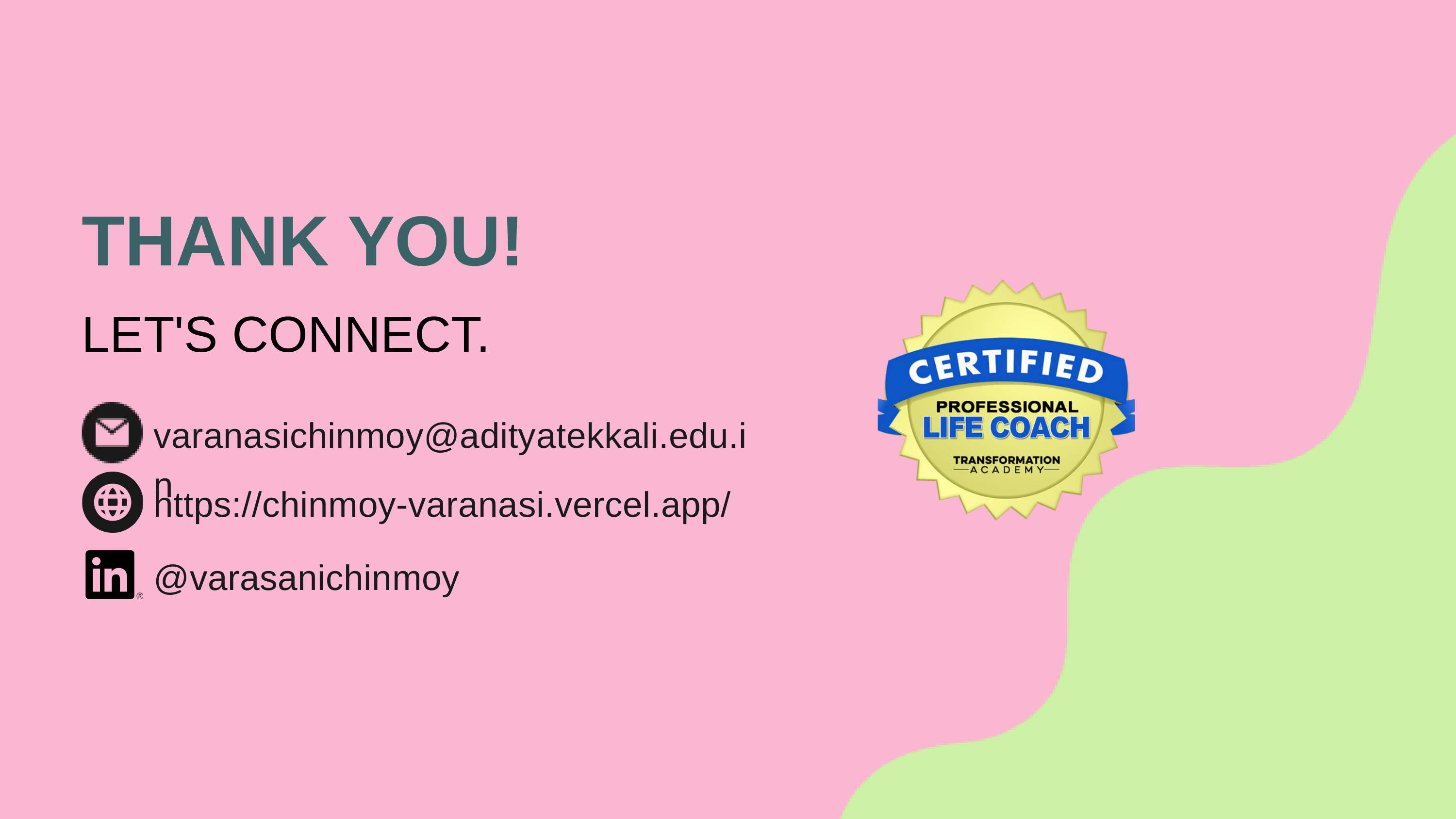

THANK YOU!

LET'S CONNECT.

varanasichinmoy@adityatekkali.edu.in

https://chinmoy-varanasi.vercel.app/
@varasanichinmoy